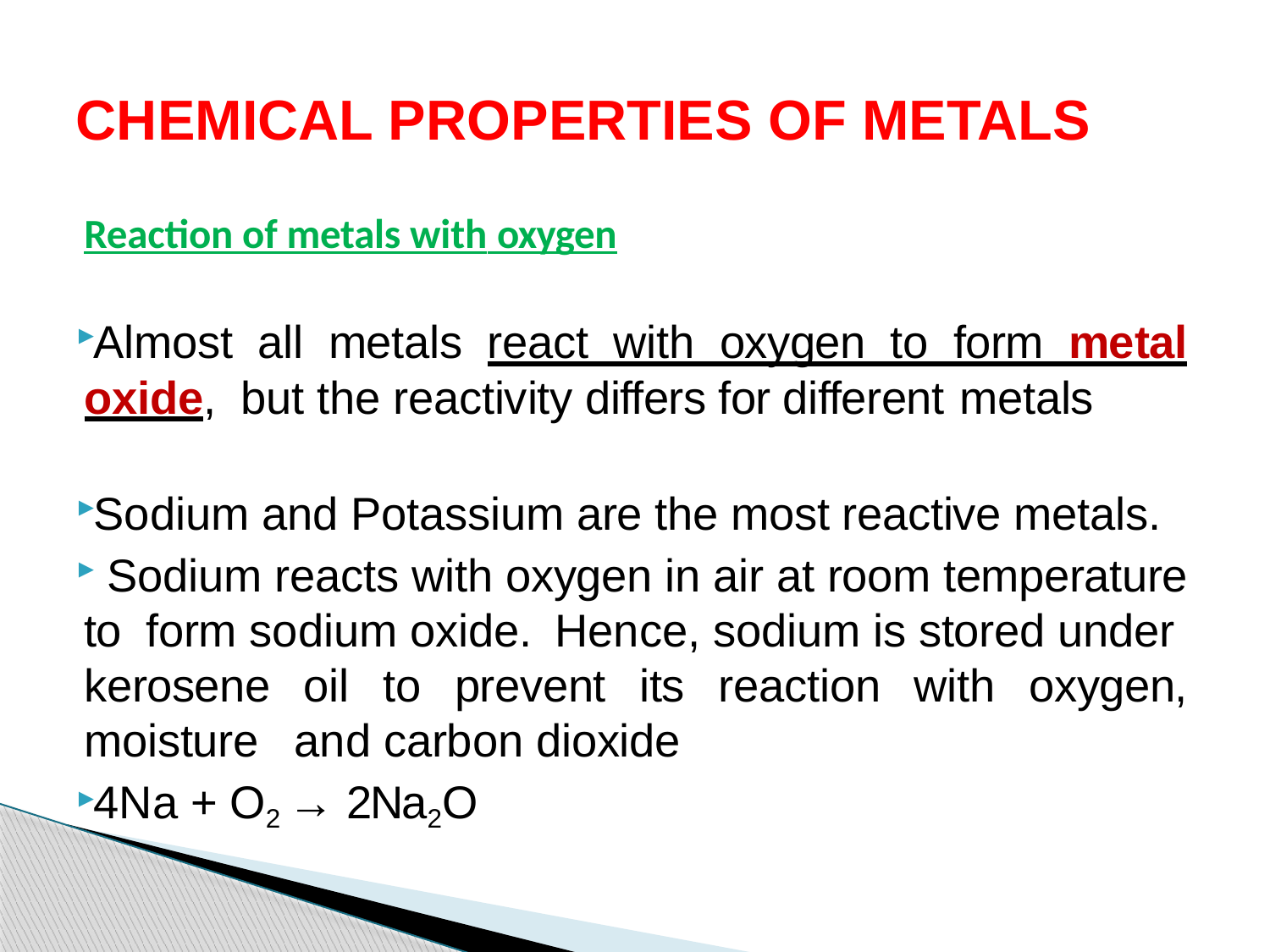

# CHEMICAL PROPERTIES OF METALS
Reaction of metals with oxygen

Almost all metals react with oxygen to form metal oxide,  but the reactivity differs for different metals

Sodium and Potassium are the most reactive metals.
 Sodium reacts with oxygen in air at room temperature to  form sodium oxide. Hence, sodium is stored under  kerosene oil to prevent its reaction with oxygen, moisture  and carbon dioxide
4Na + O2 → 2Na2O